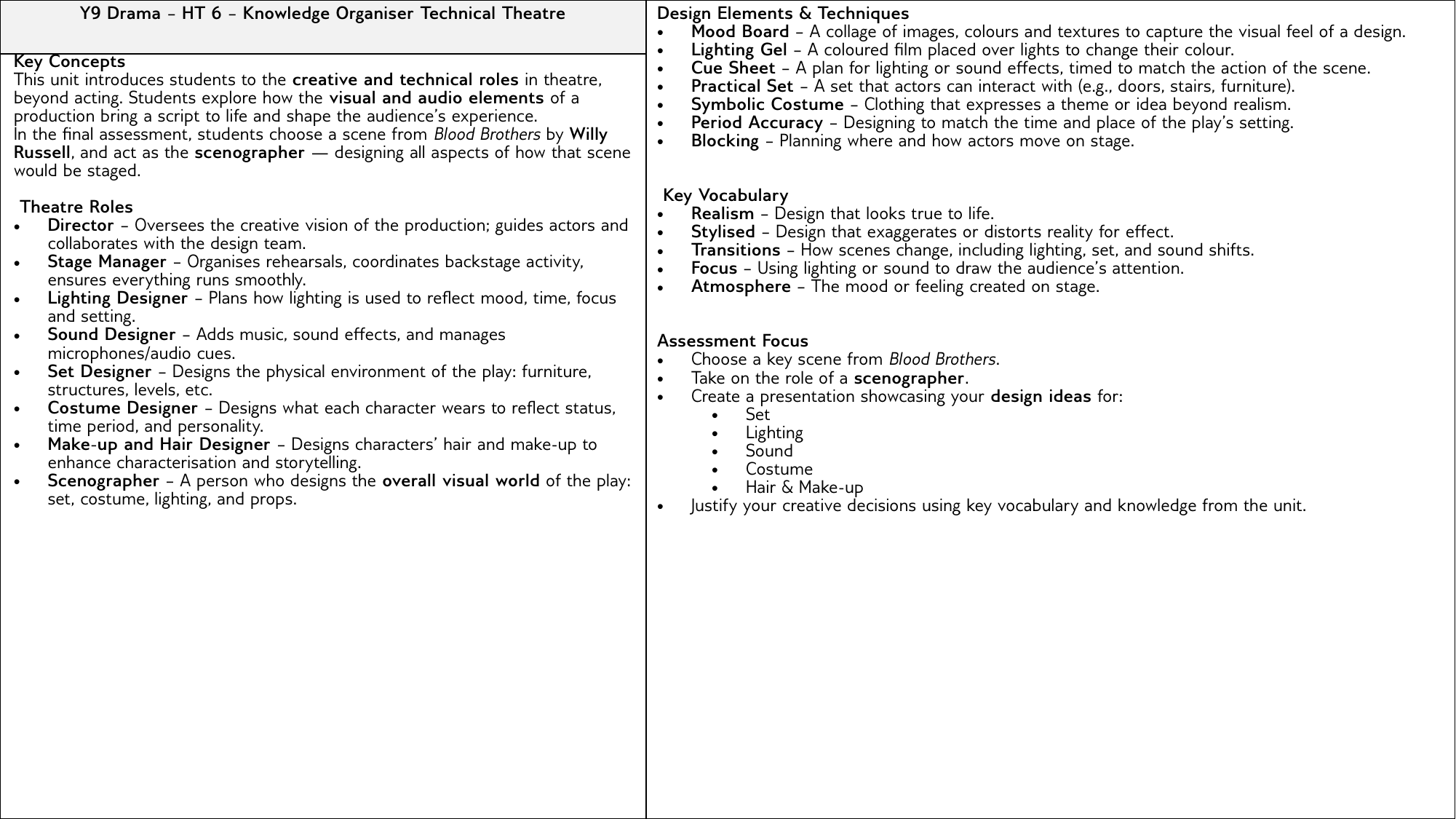

| Y9 Drama – HT 6 – Knowledge Organiser Technical Theatre | Design Elements & Techniques Mood Board – A collage of images, colours and textures to capture the visual feel of a design. Lighting Gel – A coloured film placed over lights to change their colour. Cue Sheet – A plan for lighting or sound effects, timed to match the action of the scene. Practical Set – A set that actors can interact with (e.g., doors, stairs, furniture). Symbolic Costume – Clothing that expresses a theme or idea beyond realism. Period Accuracy – Designing to match the time and place of the play’s setting. Blocking – Planning where and how actors move on stage. Key Vocabulary Realism – Design that looks true to life. Stylised – Design that exaggerates or distorts reality for effect. Transitions – How scenes change, including lighting, set, and sound shifts. Focus – Using lighting or sound to draw the audience’s attention. Atmosphere – The mood or feeling created on stage. Assessment Focus Choose a key scene from Blood Brothers. Take on the role of a scenographer. Create a presentation showcasing your design ideas for: Set Lighting Sound Costume Hair & Make-up Justify your creative decisions using key vocabulary and knowledge from the unit. |
| --- | --- |
| Key Concepts This unit introduces students to the creative and technical roles in theatre, beyond acting. Students explore how the visual and audio elements of a production bring a script to life and shape the audience’s experience. In the final assessment, students choose a scene from Blood Brothers by Willy Russell, and act as the scenographer — designing all aspects of how that scene would be staged. Theatre Roles Director – Oversees the creative vision of the production; guides actors and collaborates with the design team. Stage Manager – Organises rehearsals, coordinates backstage activity, ensures everything runs smoothly. Lighting Designer – Plans how lighting is used to reflect mood, time, focus and setting. Sound Designer – Adds music, sound effects, and manages microphones/audio cues. Set Designer – Designs the physical environment of the play: furniture, structures, levels, etc. Costume Designer – Designs what each character wears to reflect status, time period, and personality. Make-up and Hair Designer – Designs characters’ hair and make-up to enhance characterisation and storytelling. Scenographer – A person who designs the overall visual world of the play: set, costume, lighting, and props. |  |